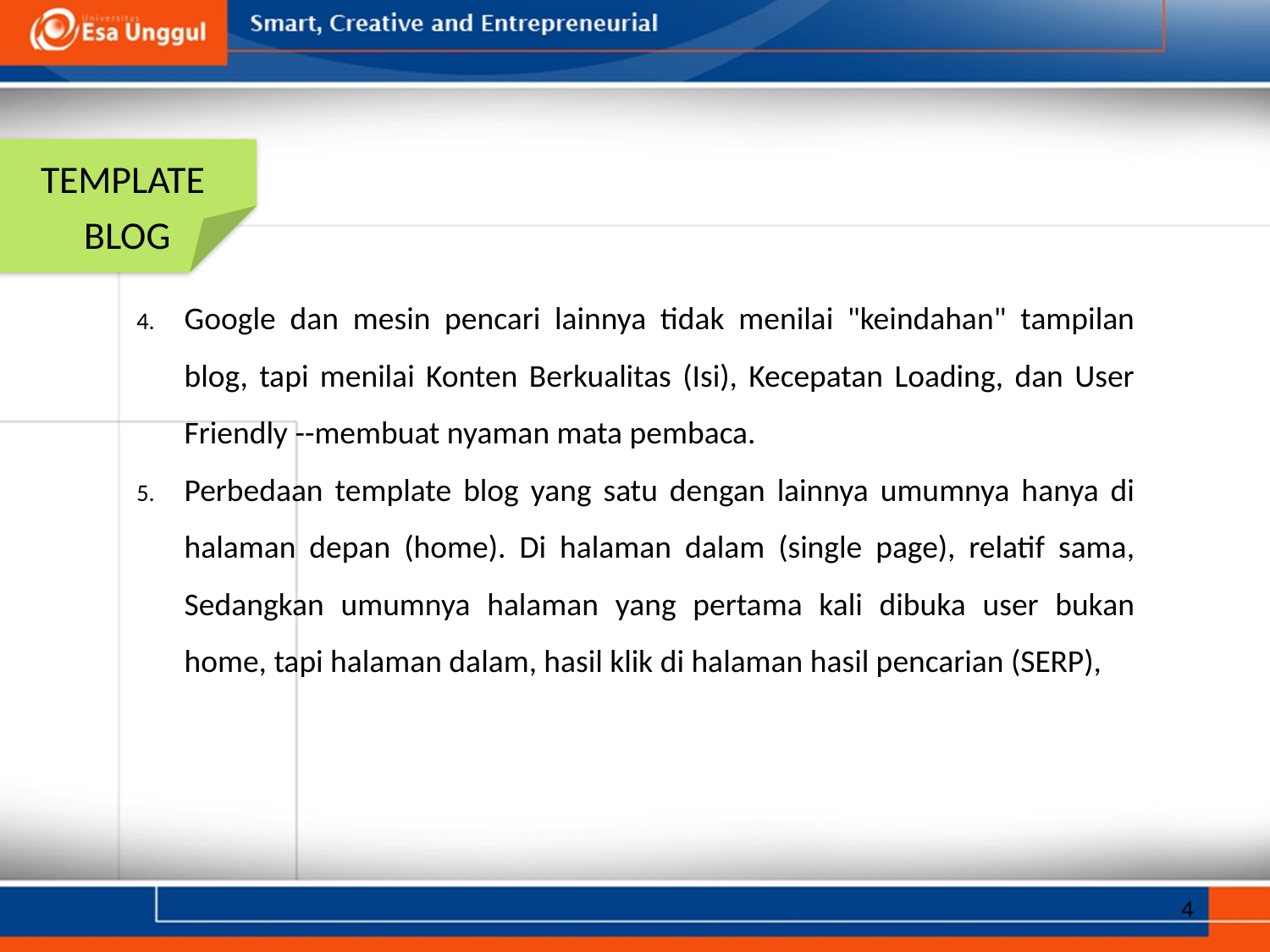

TEMPLATE
BLOG
Google dan mesin pencari lainnya tidak menilai "keindahan" tampilan blog, tapi menilai Konten Berkualitas (Isi), Kecepatan Loading, dan User Friendly --membuat nyaman mata pembaca.
Perbedaan template blog yang satu dengan lainnya umumnya hanya di halaman depan (home). Di halaman dalam (single page), relatif sama, Sedangkan umumnya halaman yang pertama kali dibuka user bukan home, tapi halaman dalam, hasil klik di halaman hasil pencarian (SERP),
4